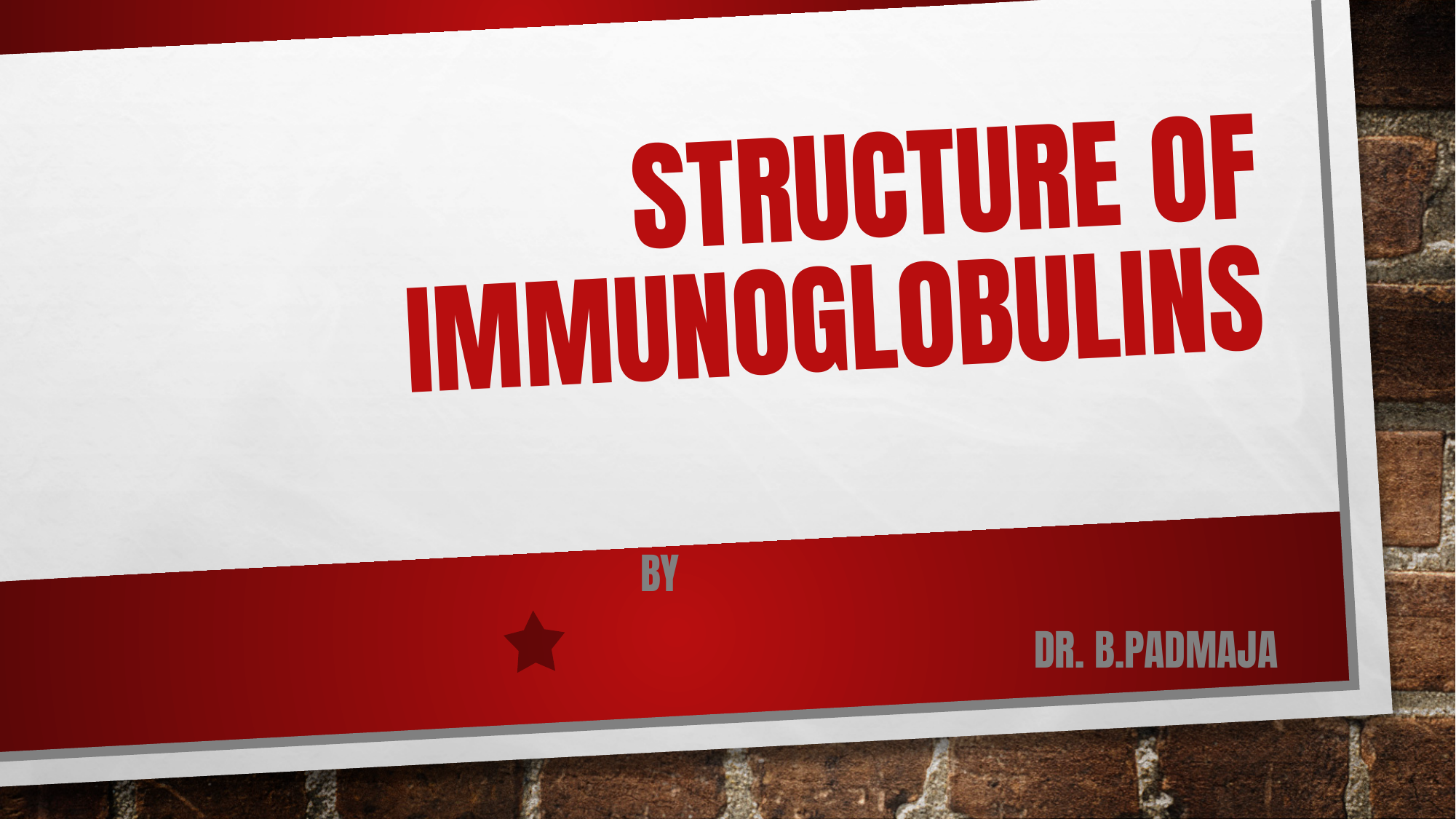

# Structure of Immunoglobulins
By
Dr. B.Padmaja